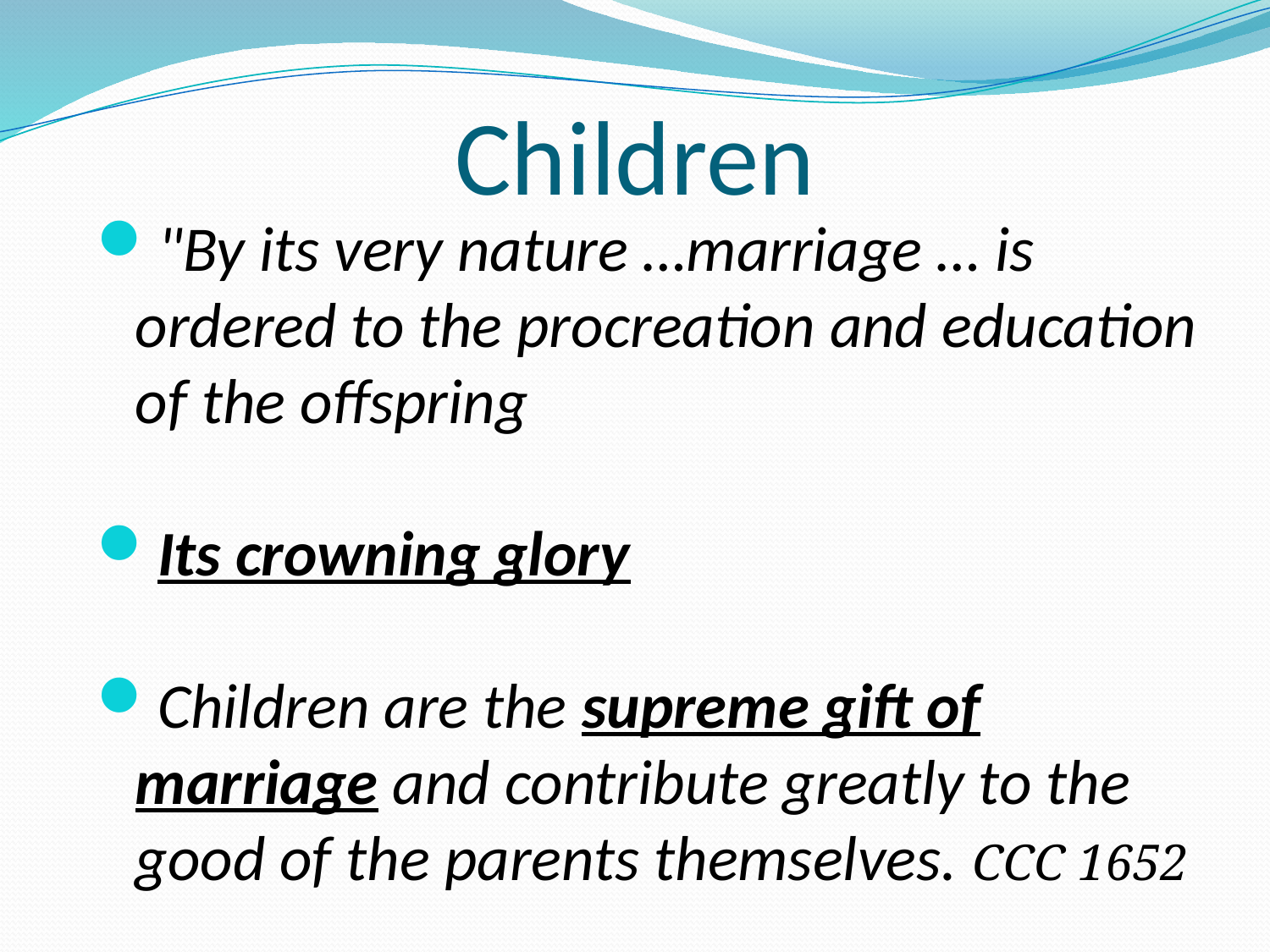

# Children
"By its very nature …marriage … is ordered to the procreation and education of the offspring

Its crowning glory

Children are the supreme gift of marriage and contribute greatly to the good of the parents themselves. CCC 1652